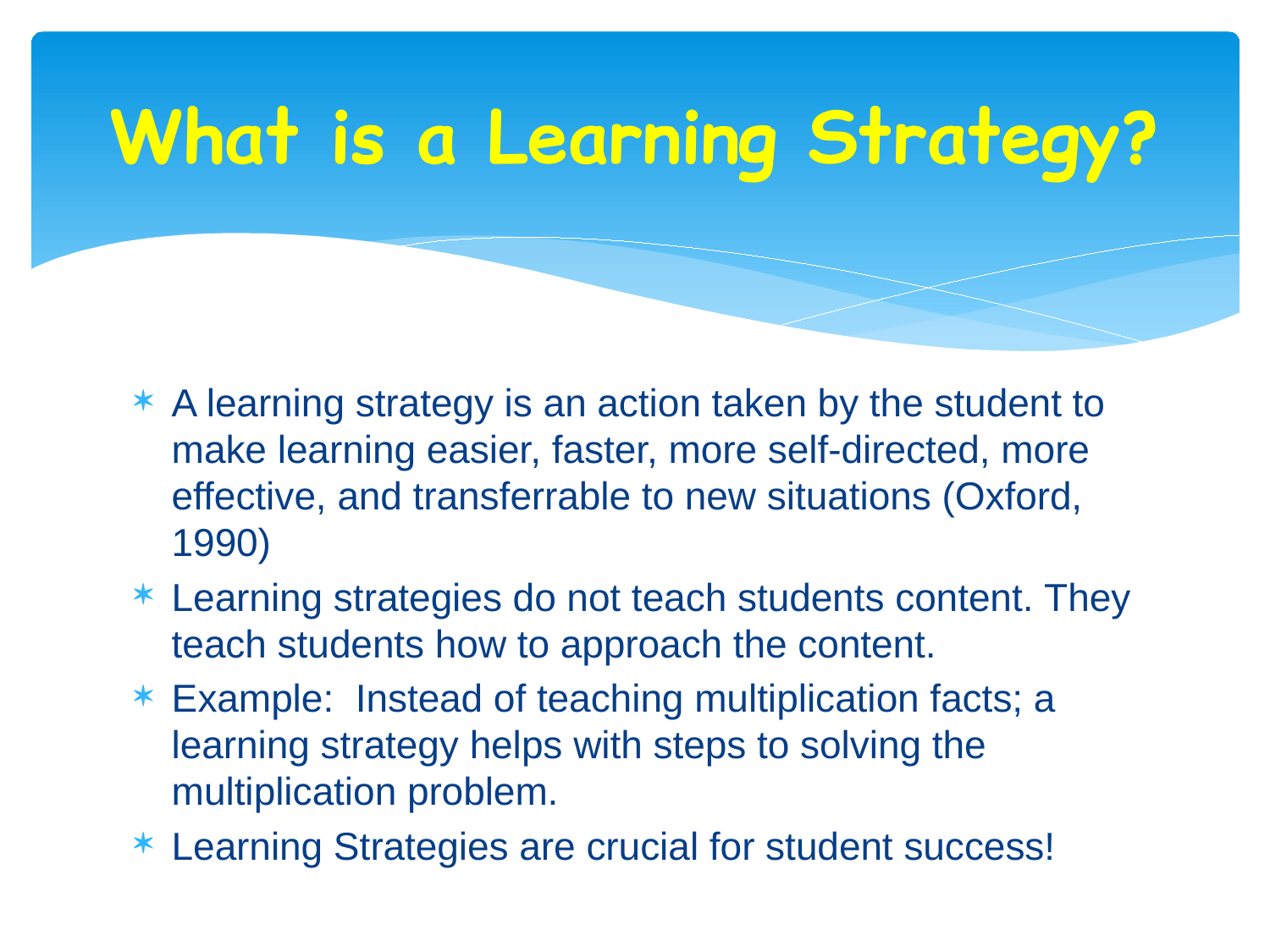

# What is a Learning Strategy?
A learning strategy is an action taken by the student to make learning easier, faster, more self-directed, more effective, and transferrable to new situations (Oxford, 1990)
Learning strategies do not teach students content. They teach students how to approach the content.
Example:  Instead of teaching multiplication facts; a learning strategy helps with steps to solving the multiplication problem.
Learning Strategies are crucial for student success!